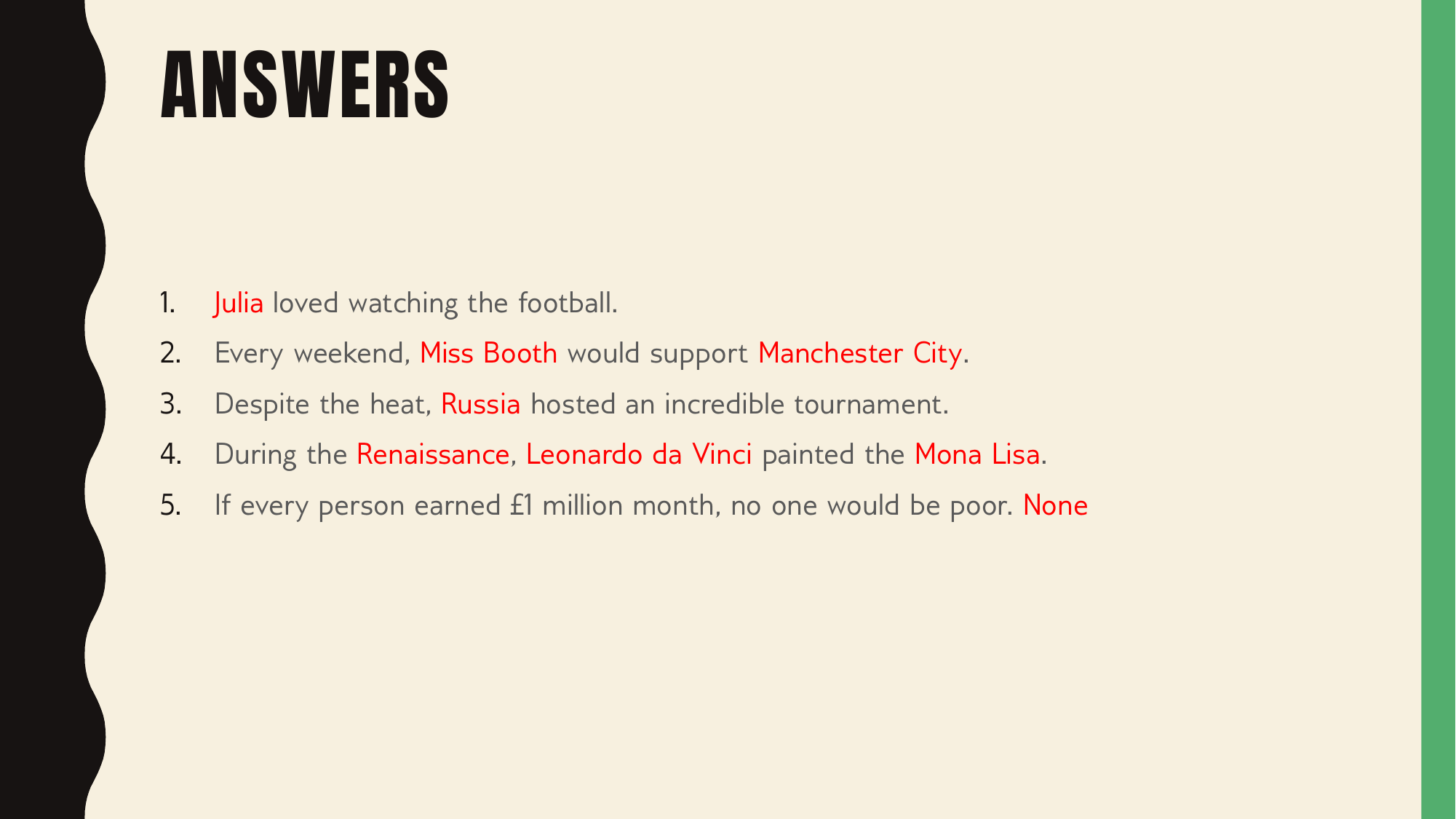

# Answers
Julia loved watching the football.
Every weekend, Miss Booth would support Manchester City.
Despite the heat, Russia hosted an incredible tournament.
During the Renaissance, Leonardo da Vinci painted the Mona Lisa.
If every person earned £1 million month, no one would be poor. None